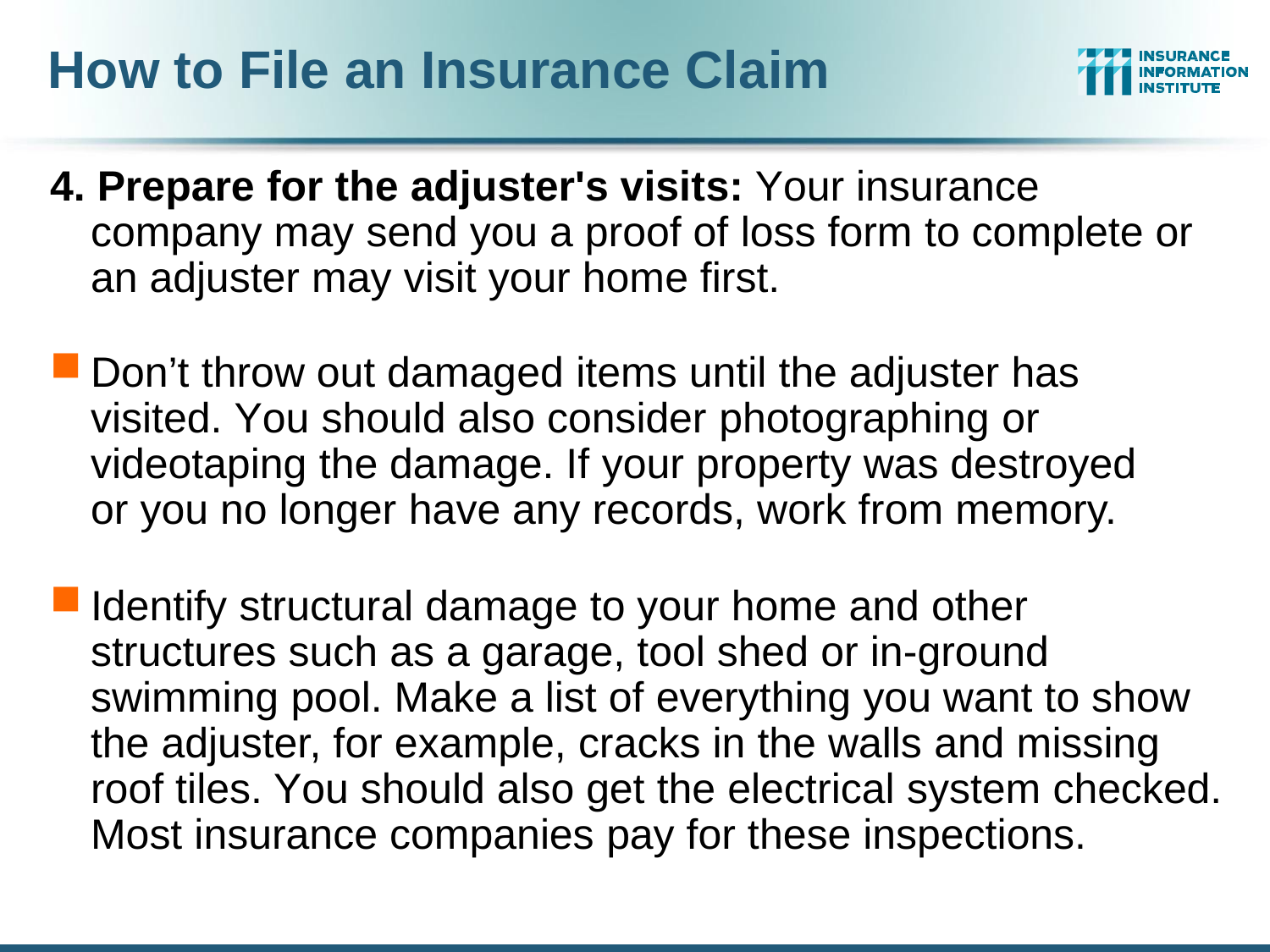

# How to File an Insurance Claim
4. Prepare for the adjuster's visits: Your insurance company may send you a proof of loss form to complete or an adjuster may visit your home first.

Don’t throw out damaged items until the adjuster has visited. You should also consider photographing or videotaping the damage. If your property was destroyed or you no longer have any records, work from memory.

Identify structural damage to your home and other structures such as a garage, tool shed or in-ground swimming pool. Make a list of everything you want to show the adjuster, for example, cracks in the walls and missing roof tiles. You should also get the electrical system checked. Most insurance companies pay for these inspections.
31